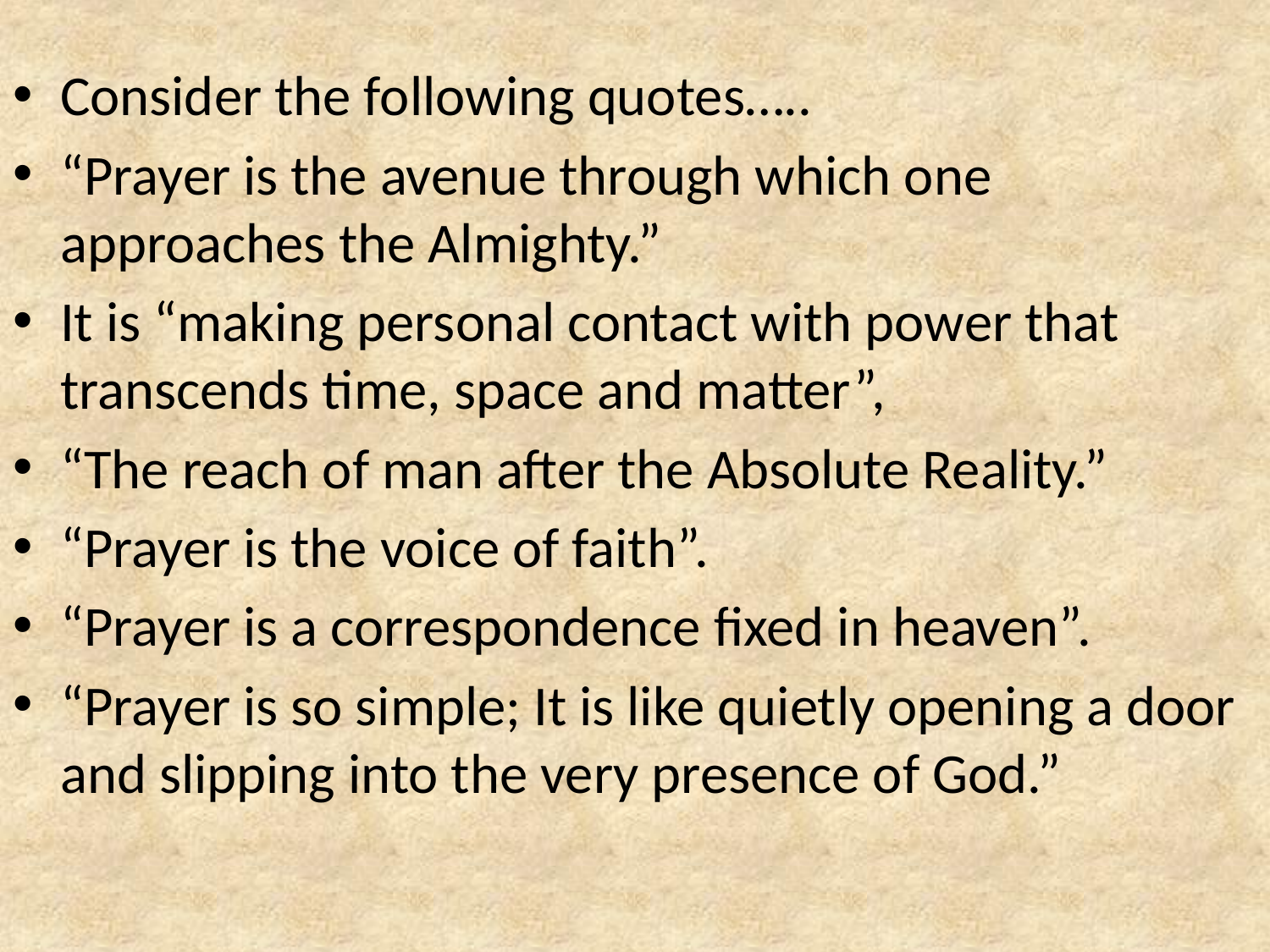

Consider the following quotes…..
“Prayer is the avenue through which one approaches the Almighty.”
It is “making personal contact with power that transcends time, space and matter”,
“The reach of man after the Absolute Reality.”
“Prayer is the voice of faith”.
“Prayer is a correspondence fixed in heaven”.
“Prayer is so simple; It is like quietly opening a door and slipping into the very presence of God.”